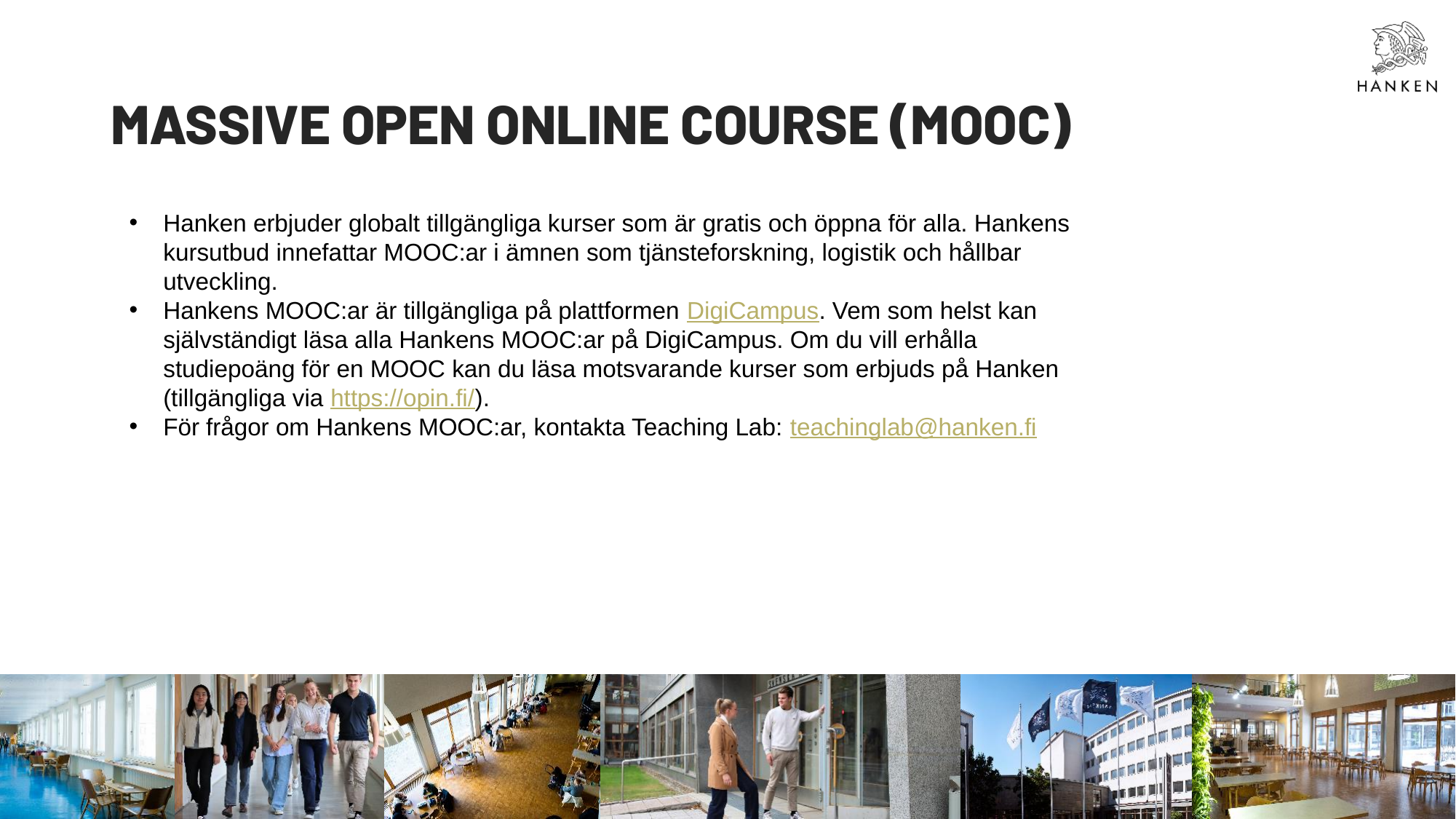

# MASSIVE OPEN ONLINE COURSE (MOOC)
Hanken erbjuder globalt tillgängliga kurser som är gratis och öppna för alla. Hankens kursutbud innefattar MOOC:ar i ämnen som tjänsteforskning, logistik och hållbar utveckling.
Hankens MOOC:ar är tillgängliga på plattformen DigiCampus. Vem som helst kan självständigt läsa alla Hankens MOOC:ar på DigiCampus. Om du vill erhålla studiepoäng för en MOOC kan du läsa motsvarande kurser som erbjuds på Hanken (tillgängliga via https://opin.fi/).
För frågor om Hankens MOOC:ar, kontakta Teaching Lab: teachinglab@hanken.fi